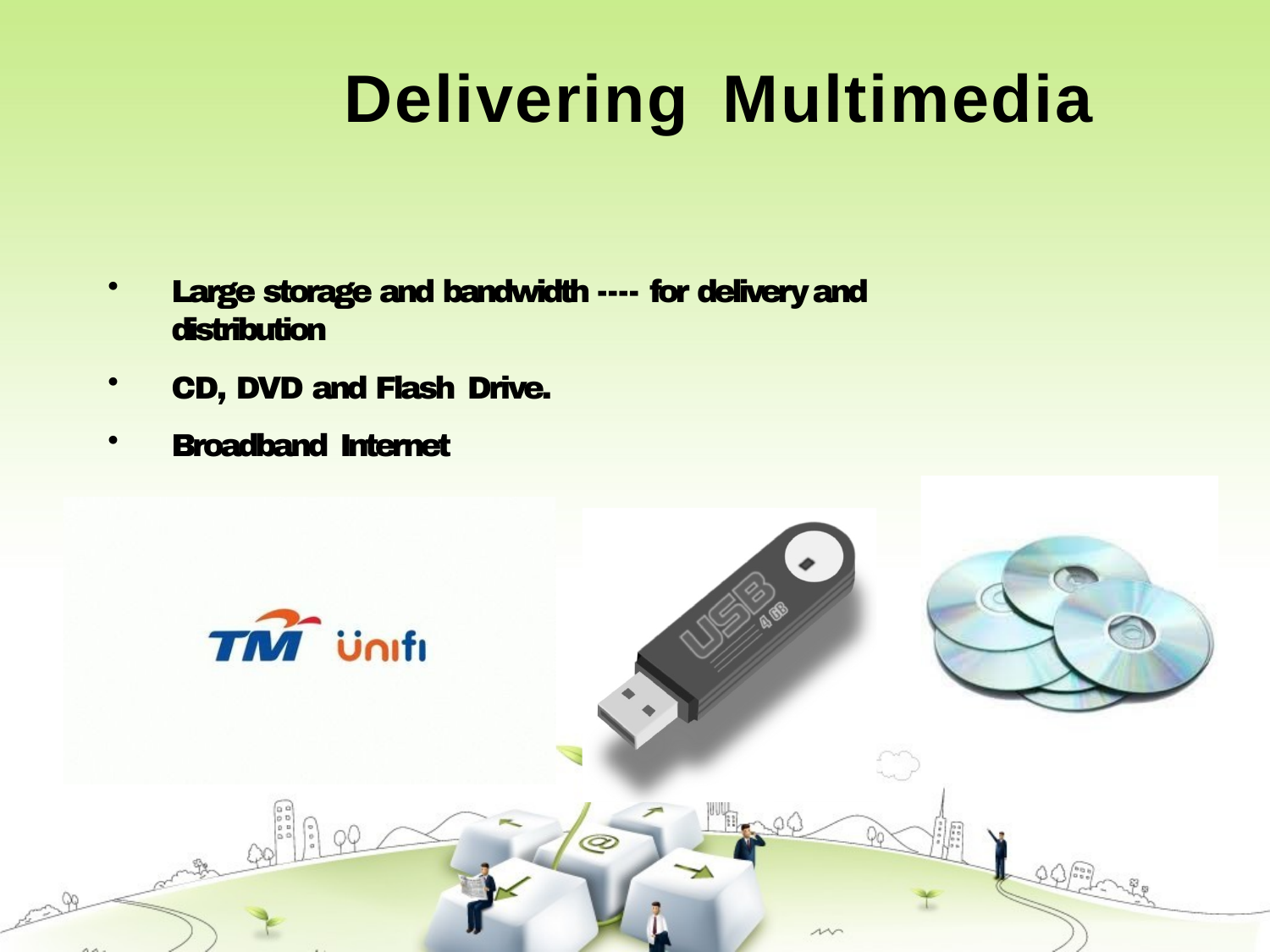

# Delivering	Multimedia
Large storage and bandwidth ---- for delivery and distribution
CD, DVD and Flash Drive.
Broadband Internet